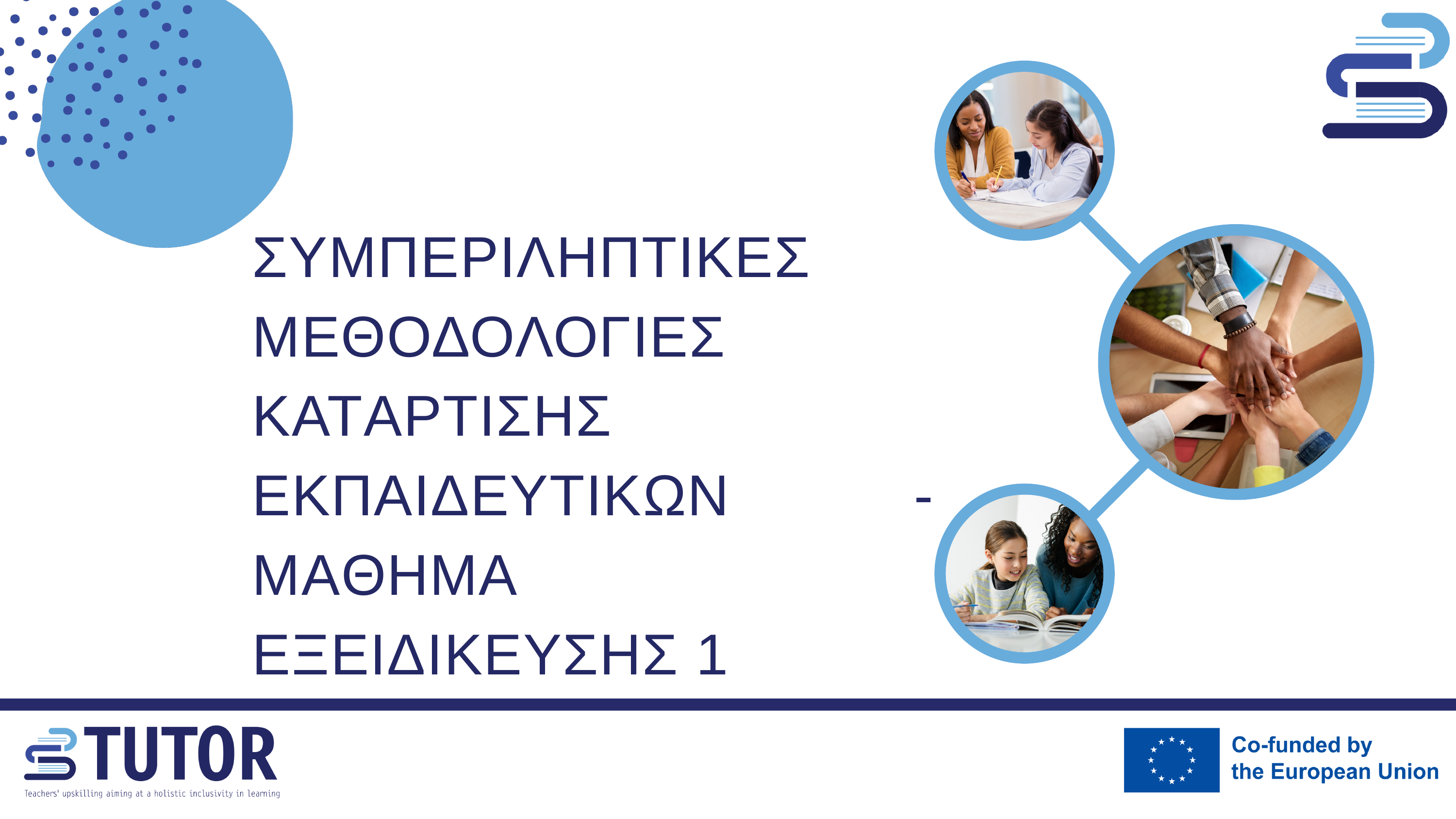

ΣΥΜΠΕΡΙΛΗΠΤΙΚΕΣ ΜΕΘΟΔΟΛΟΓΙΕΣ ΚΑΤΑΡΤΙΣΗΣ ΕΚΠΑΙΔΕΥΤΙΚΩΝ - ΜΑΘΗΜΑ ΕΞΕΙΔΙΚΕΥΣΗΣ 1